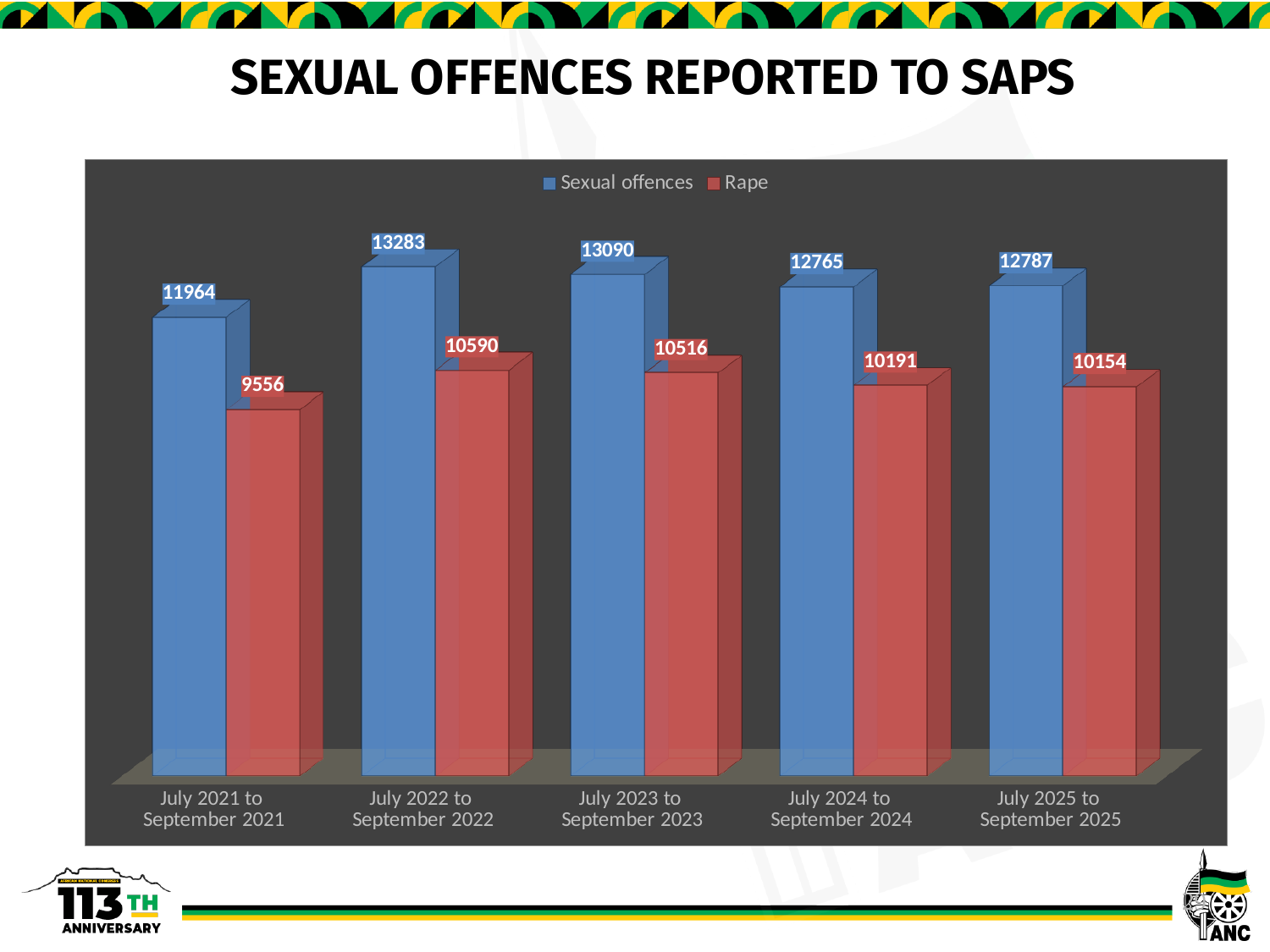

# SEXUAL OFFENCES REPORTED TO SAPS

[unsupported chart]

29